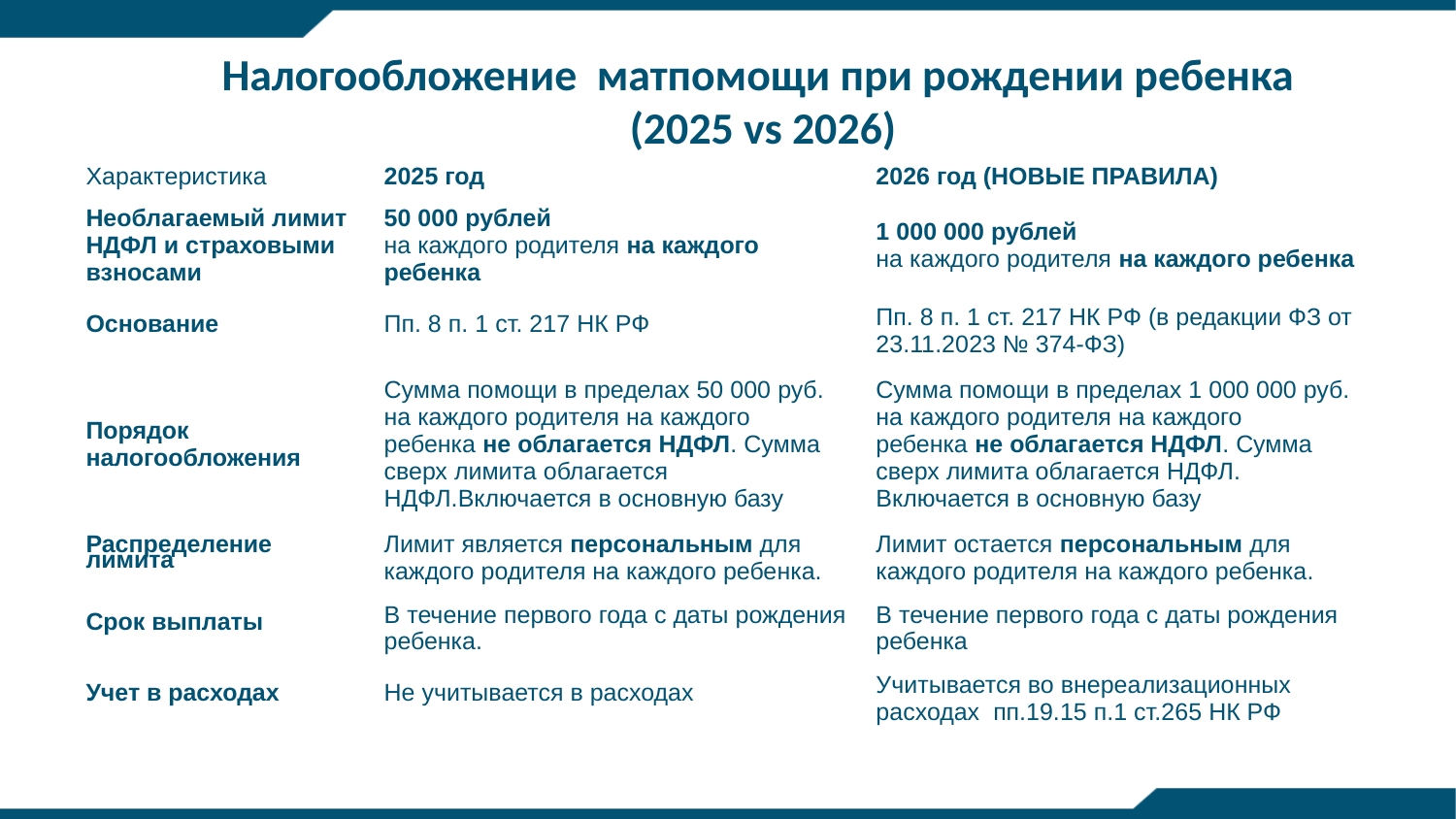

Налогообложение  матпомощи при рождении ребенка
 (2025 vs 2026)

| Характеристика | 2025 год | 2026 год (НОВЫЕ ПРАВИЛА) |
| --- | --- | --- |
| Необлагаемый лимит НДФЛ и страховыми взносами | 50 000 рублей на каждого родителя на каждого ребенка | 1 000 000 рублей на каждого родителя на каждого ребенка |
| Основание | Пп. 8 п. 1 ст. 217 НК РФ | Пп. 8 п. 1 ст. 217 НК РФ (в редакции ФЗ от 23.11.2023 № 374-ФЗ) |
| Порядок налогообложения | Сумма помощи в пределах 50 000 руб. на каждого родителя на каждого ребенка не облагается НДФЛ. Сумма сверх лимита облагается НДФЛ.Включается в основную базу | Сумма помощи в пределах 1 000 000 руб. на каждого родителя на каждого ребенка не облагается НДФЛ. Сумма сверх лимита облагается НДФЛ. Включается в основную базу |
| Распределение лимита | Лимит является персональным для каждого родителя на каждого ребенка. | Лимит остается персональным для каждого родителя на каждого ребенка. |
| Срок выплаты | В течение первого года с даты рождения ребенка. | В течение первого года с даты рождения ребенка |
| Учет в расходах | Не учитывается в расходах | Учитывается во внереализационных расходах пп.19.15 п.1 ст.265 НК РФ |